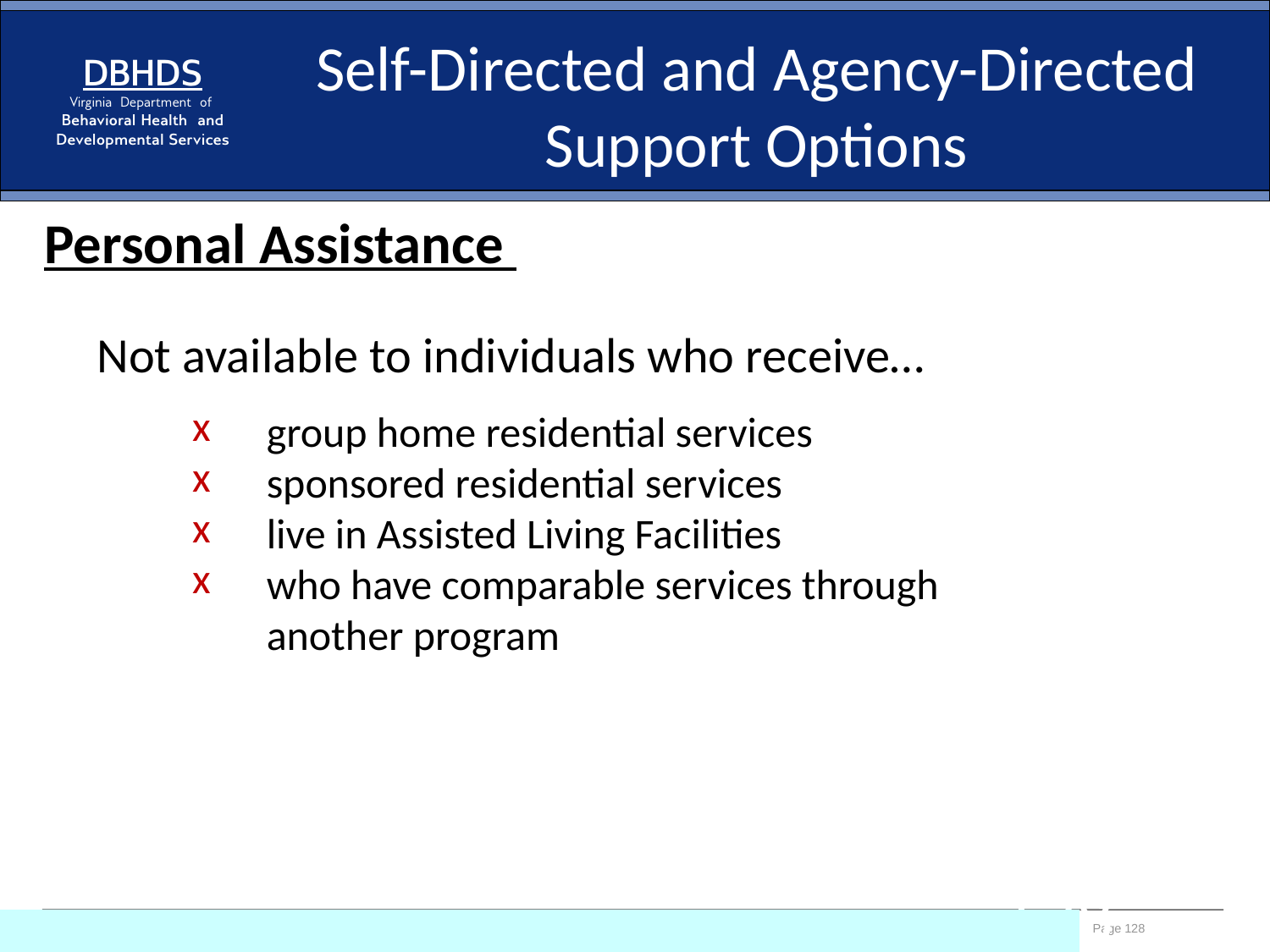

Self-Directed and Agency-Directed Support Options
Personal Assistance
Not available to individuals who receive…

group home residential services
sponsored residential services
live in Assisted Living Facilities
who have comparable services through another program

128